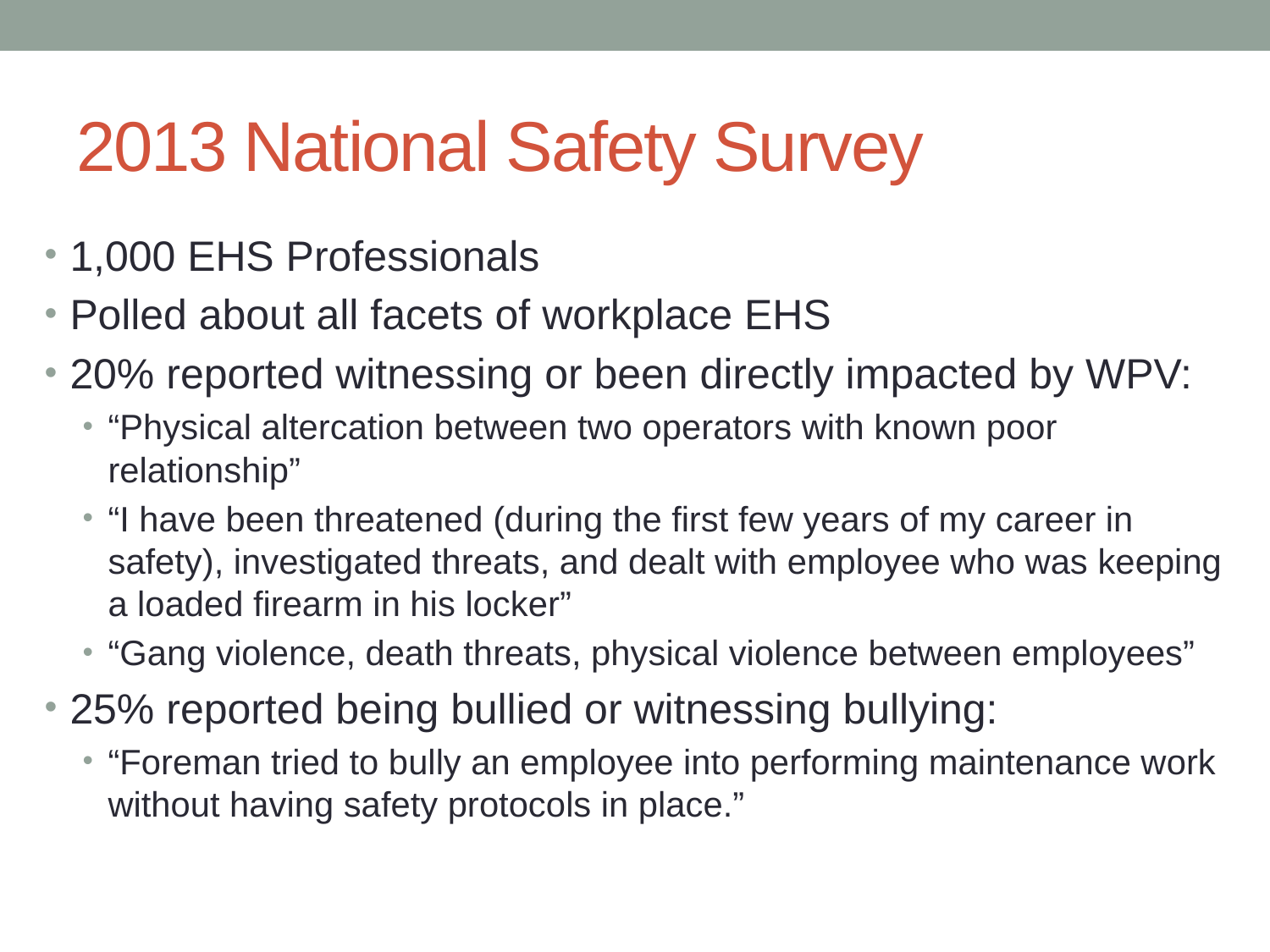

# 2013 National Safety Survey
1,000 EHS Professionals
Polled about all facets of workplace EHS
20% reported witnessing or been directly impacted by WPV:
“Physical altercation between two operators with known poor relationship”
“I have been threatened (during the first few years of my career in safety), investigated threats, and dealt with employee who was keeping a loaded firearm in his locker”
“Gang violence, death threats, physical violence between employees”
25% reported being bullied or witnessing bullying:
“Foreman tried to bully an employee into performing maintenance work without having safety protocols in place.”